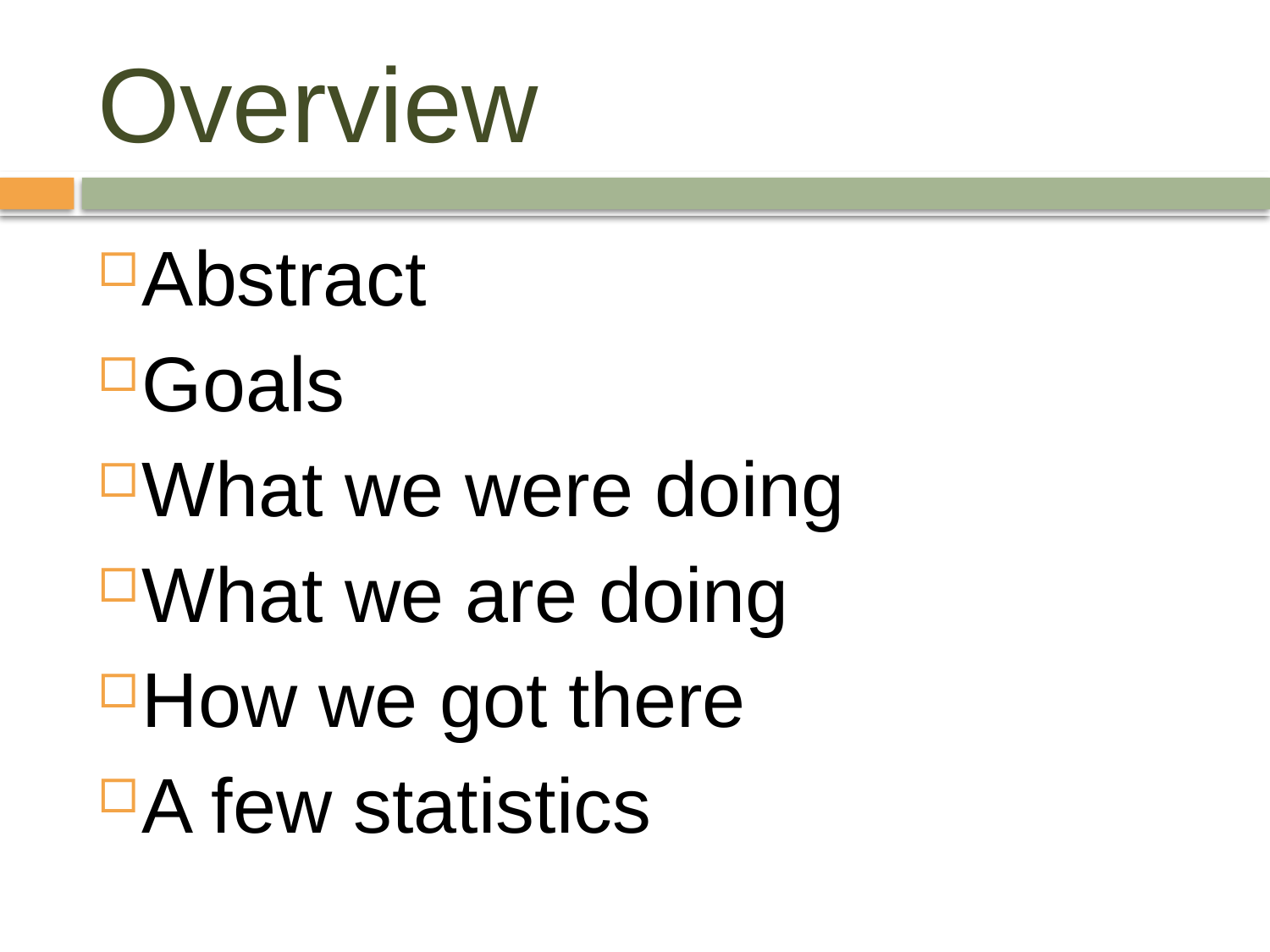

# Overview
Abstract
Goals
What we were doing
What we are doing
How we got there
A few statistics